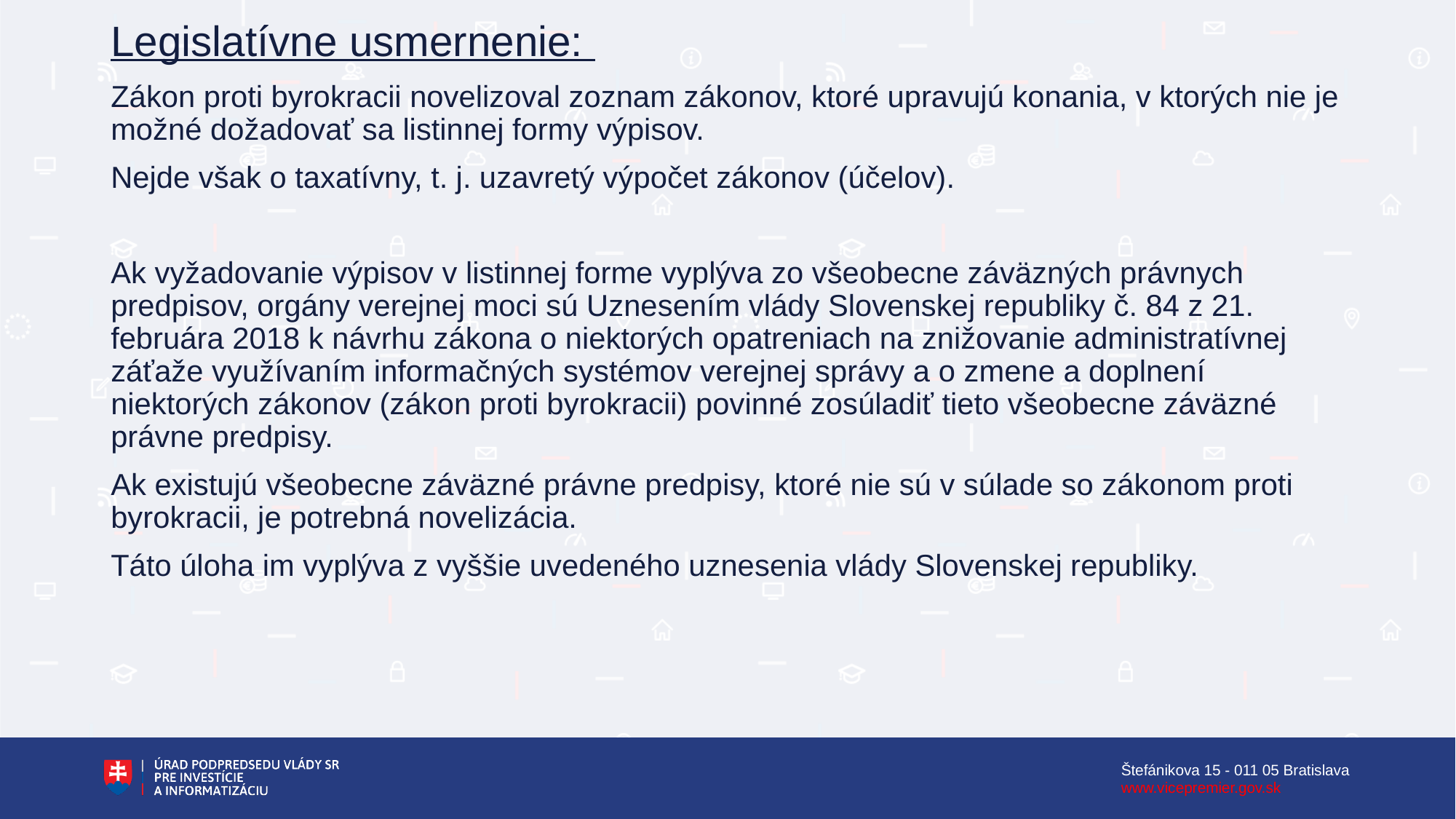

Legislatívne usmernenie:
Zákon proti byrokracii novelizoval zoznam zákonov, ktoré upravujú konania, v ktorých nie je možné dožadovať sa listinnej formy výpisov.
Nejde však o taxatívny, t. j. uzavretý výpočet zákonov (účelov).

Ak vyžadovanie výpisov v listinnej forme vyplýva zo všeobecne záväzných právnych predpisov, orgány verejnej moci sú Uznesením vlády Slovenskej republiky č. 84 z 21. februára 2018 k návrhu zákona o niektorých opatreniach na znižovanie administratívnej záťaže využívaním informačných systémov verejnej správy a o zmene a doplnení niektorých zákonov (zákon proti byrokracii) povinné zosúladiť tieto všeobecne záväzné právne predpisy.
Ak existujú všeobecne záväzné právne predpisy, ktoré nie sú v súlade so zákonom proti byrokracii, je potrebná novelizácia.
Táto úloha im vyplýva z vyššie uvedeného uznesenia vlády Slovenskej republiky.